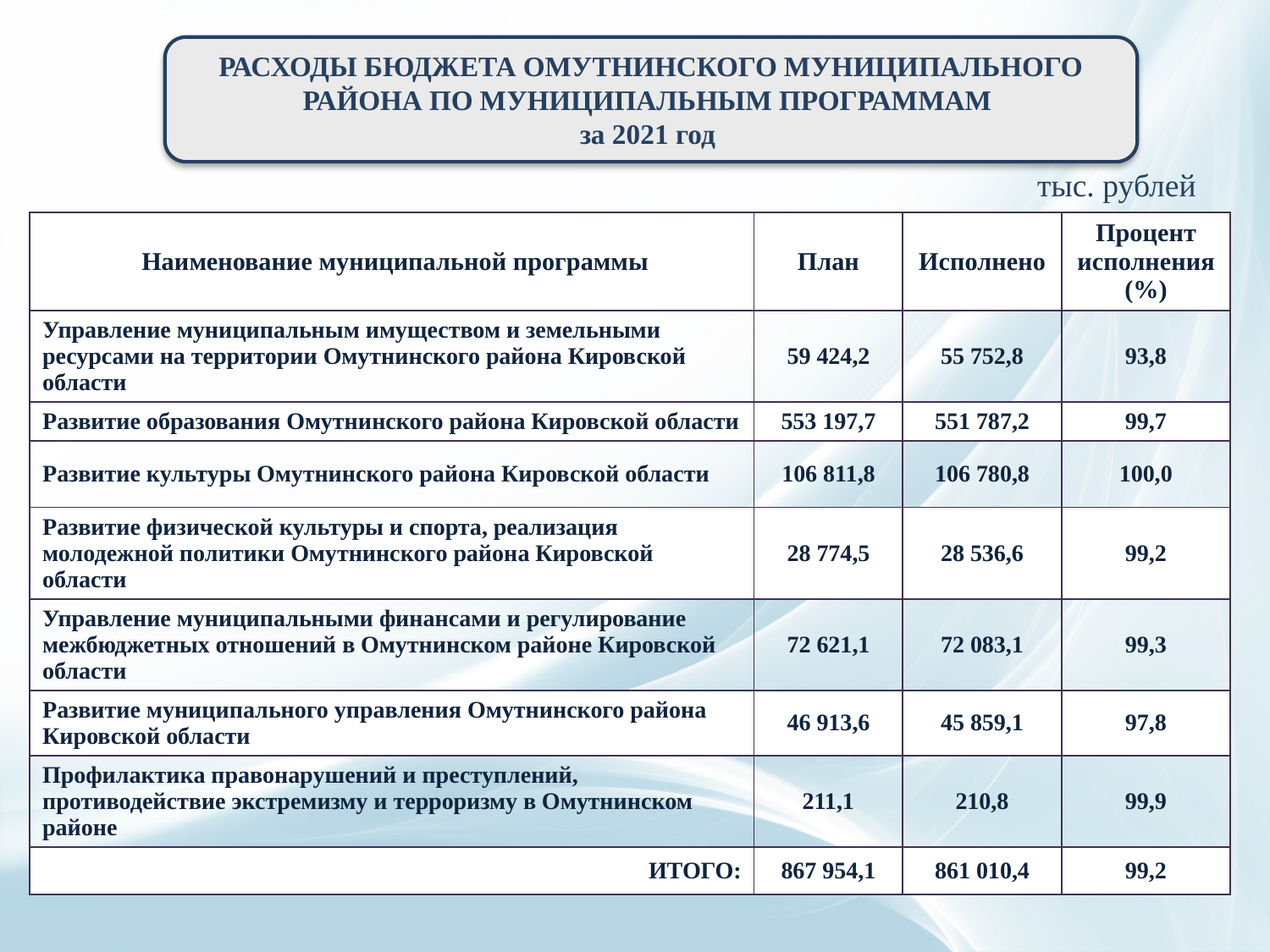

РАСХОДЫ БЮДЖЕТА ОМУТНИНСКОГО МУНИЦИПАЛЬНОГО РАЙОНА ПО МУНИЦИПАЛЬНЫМ ПРОГРАММАМ
за 2021 год
тыс. рублей
| Наименование муниципальной программы | План | Исполнено | Процент исполнения (%) |
| --- | --- | --- | --- |
| Управление муниципальным имуществом и земельными ресурсами на территории Омутнинского района Кировской области | 59 424,2 | 55 752,8 | 93,8 |
| Развитие образования Омутнинского района Кировской области | 553 197,7 | 551 787,2 | 99,7 |
| Развитие культуры Омутнинского района Кировской области | 106 811,8 | 106 780,8 | 100,0 |
| Развитие физической культуры и спорта, реализация молодежной политики Омутнинского района Кировской области | 28 774,5 | 28 536,6 | 99,2 |
| Управление муниципальными финансами и регулирование межбюджетных отношений в Омутнинском районе Кировской области | 72 621,1 | 72 083,1 | 99,3 |
| Развитие муниципального управления Омутнинского района Кировской области | 46 913,6 | 45 859,1 | 97,8 |
| Профилактика правонарушений и преступлений, противодействие экстремизму и терроризму в Омутнинском районе | 211,1 | 210,8 | 99,9 |
| ИТОГО: | 867 954,1 | 861 010,4 | 99,2 |